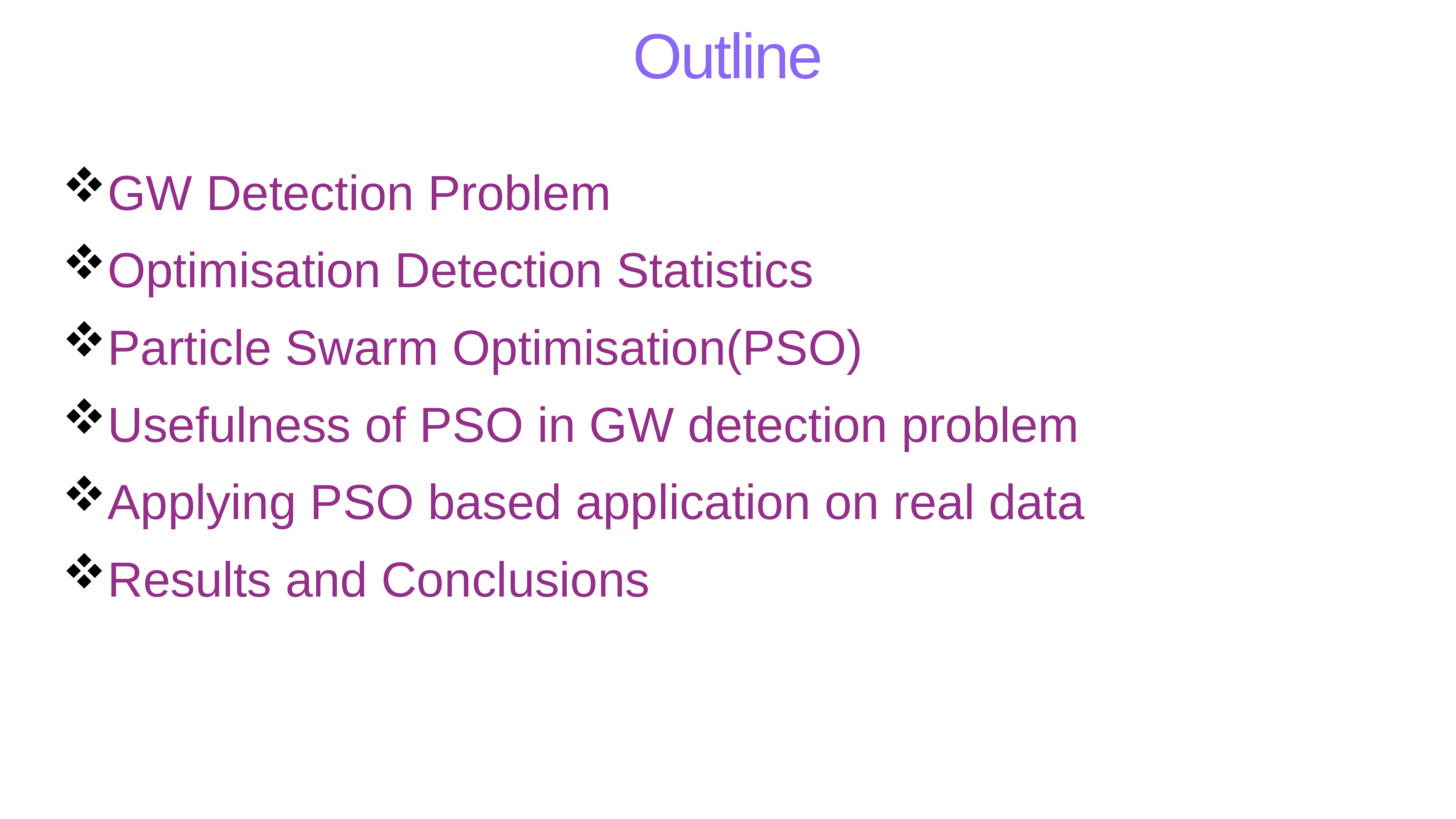

# Outline
GW Detection Problem
Optimisation Detection Statistics
Particle Swarm Optimisation(PSO)
Usefulness of PSO in GW detection problem
Applying PSO based application on real data
Results and Conclusions